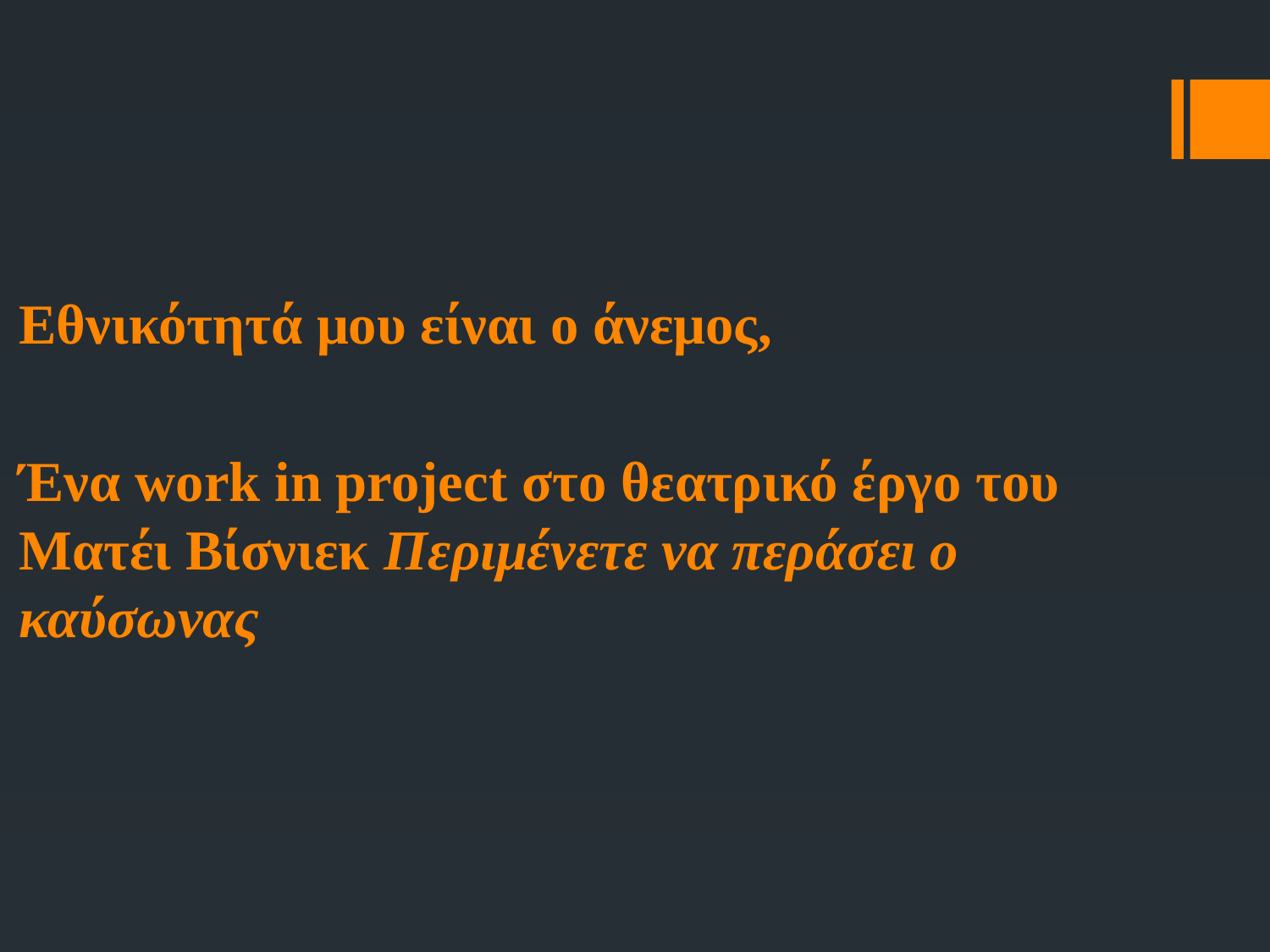

Εθνικότητά μου είναι ο άνεμος,

Ένα work in project στο θεατρικό έργο του Ματέι Βίσνιεκ Περιμένετε να περάσει ο καύσωνας
#